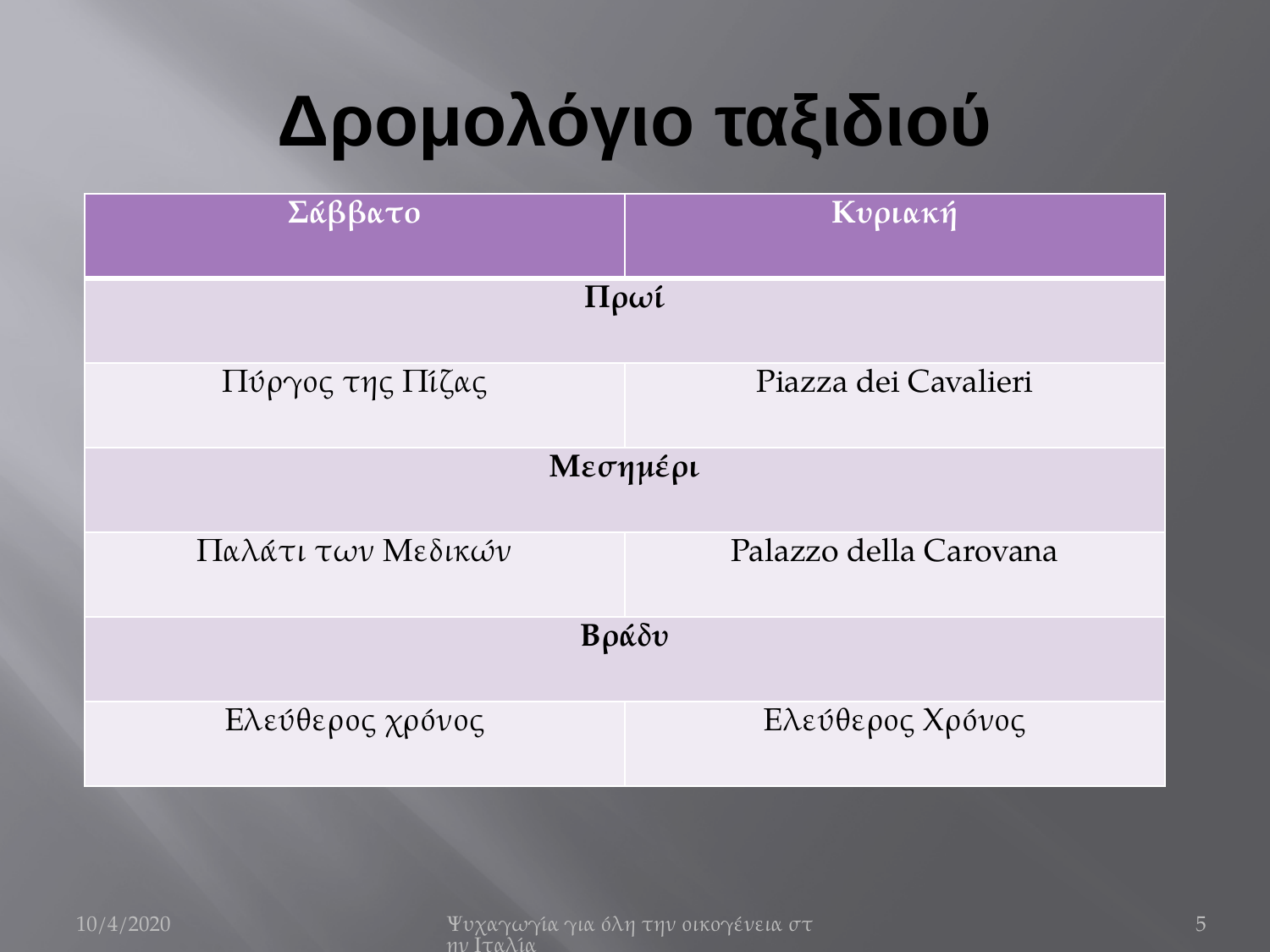

# Δρομολόγιο ταξιδιού
| Σάββατο | Κυριακή |
| --- | --- |
| Πρωί |  |
| Πύργος της Πίζας | Piazza dei Cavalieri |
| Μεσημέρι |  |
| Παλάτι των Μεδικών | Palazzo della Carovana |
| Βράδυ |  |
| Ελεύθερος χρόνος | Ελεύθερος Χρόνος |
10/4/2020
Ψυχαγωγία για όλη την οικογένεια στην Ιταλία
5